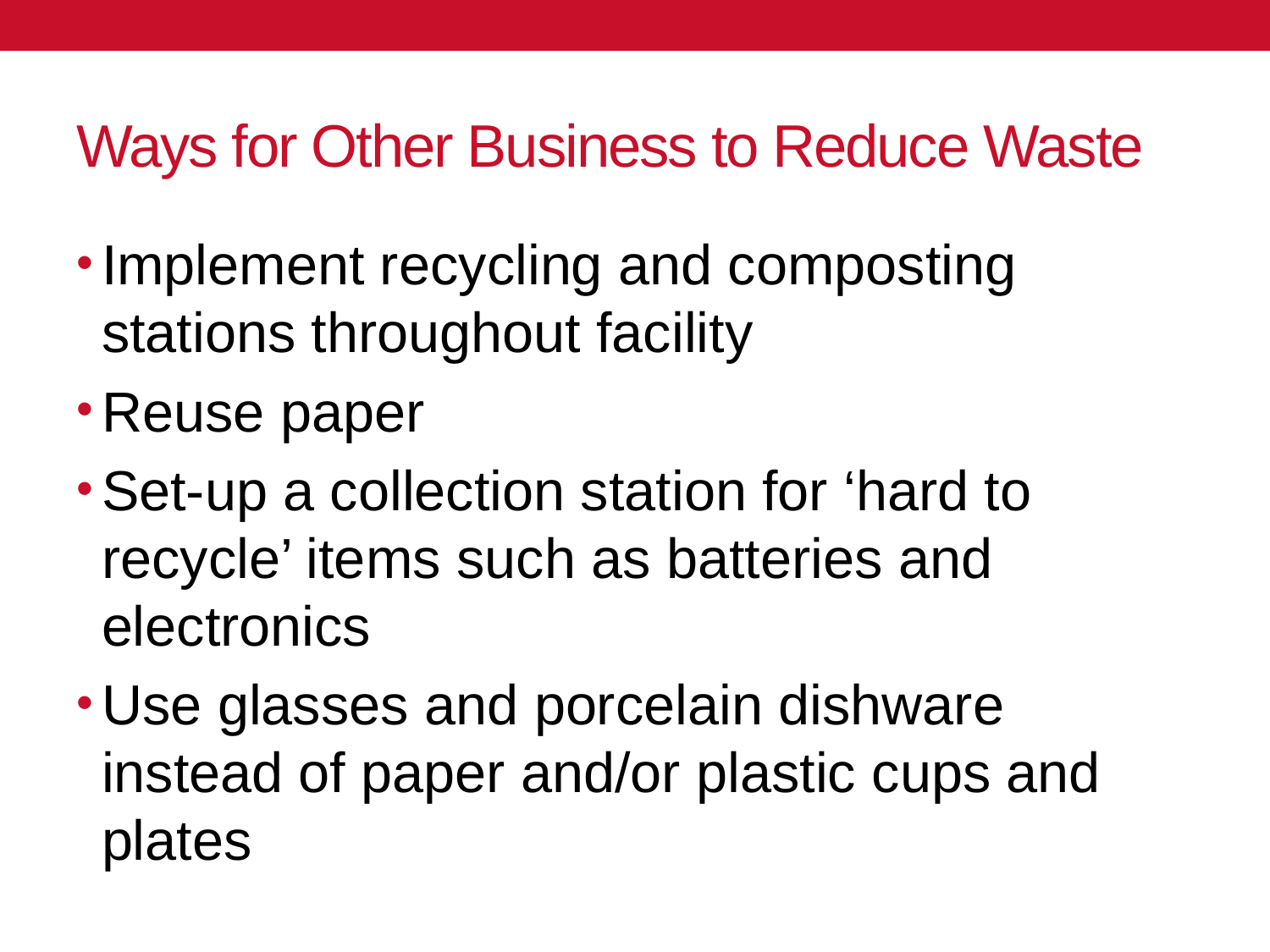

# Ways for Other Business to Reduce Waste
Implement recycling and composting stations throughout facility
Reuse paper
Set-up a collection station for ‘hard to recycle’ items such as batteries and electronics
Use glasses and porcelain dishware instead of paper and/or plastic cups and plates